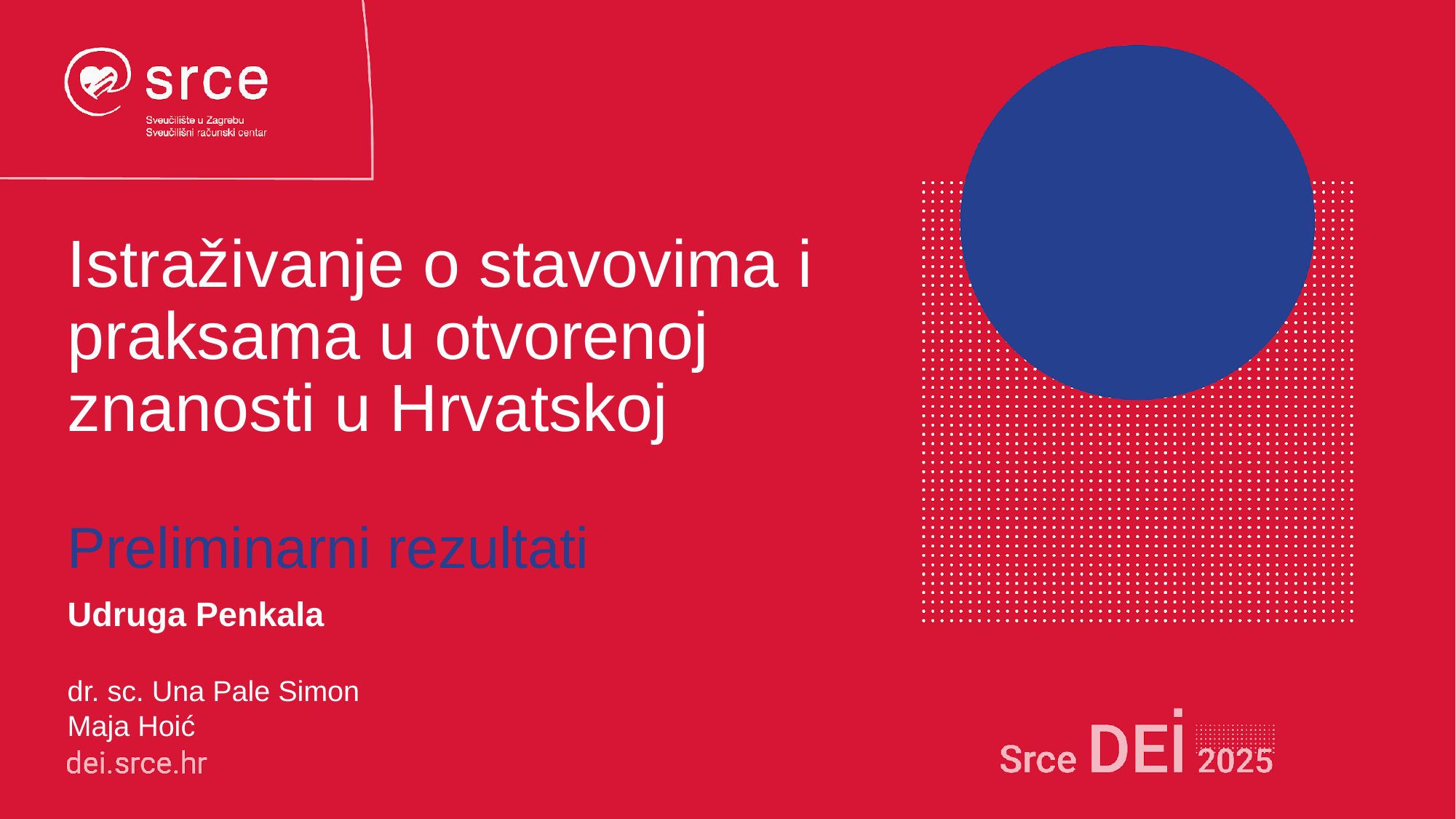

# Istraživanje o stavovima i praksama u otvorenoj znanosti u Hrvatskoj

Preliminarni rezultati
Udruga Penkala
dr. sc. Una Pale Simon
Maja Hoić